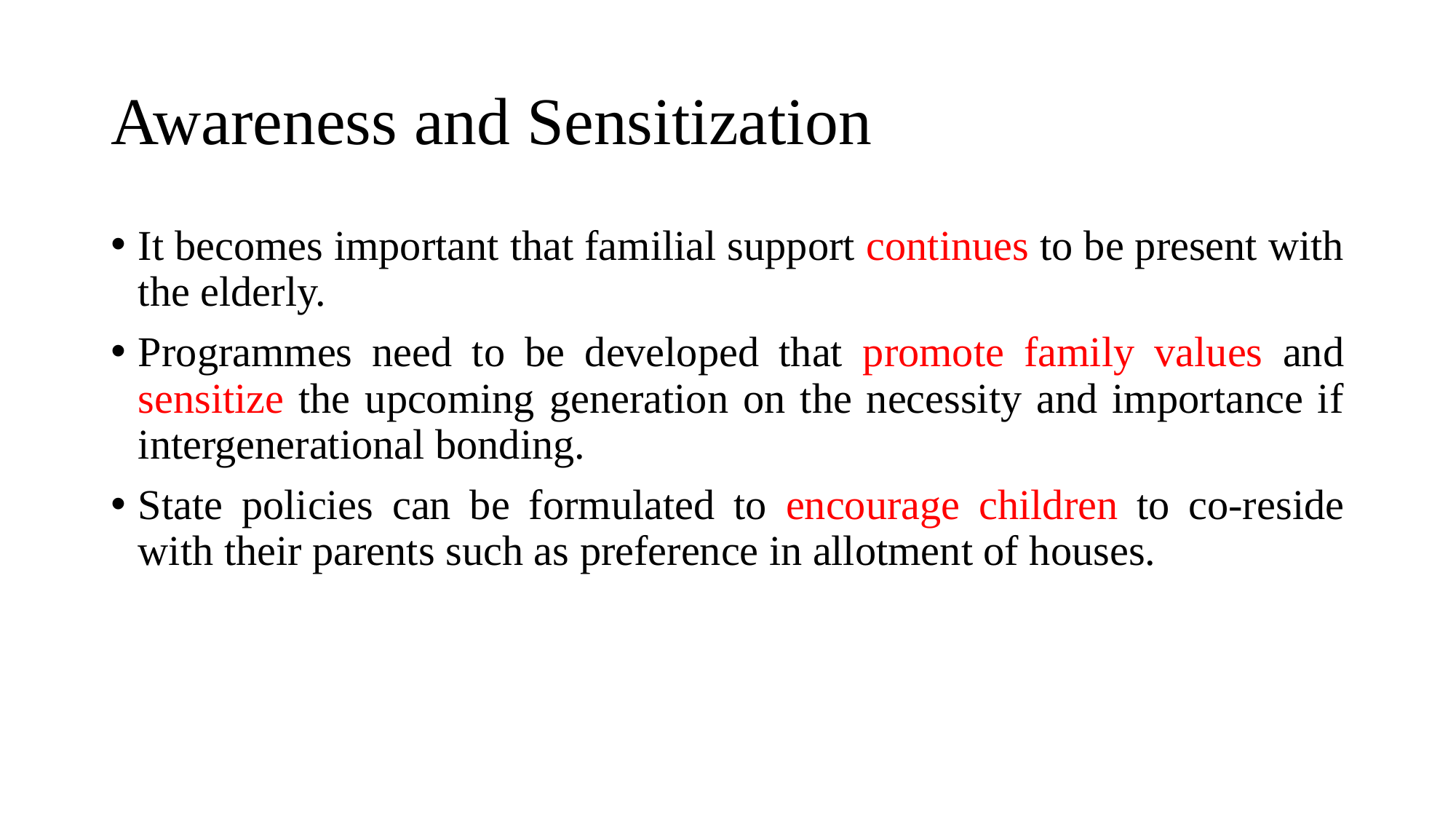

# Awareness and Sensitization
It becomes important that familial support continues to be present with the elderly.
Programmes need to be developed that promote family values and sensitize the upcoming generation on the necessity and importance if intergenerational bonding.
State policies can be formulated to encourage children to co-reside with their parents such as preference in allotment of houses.